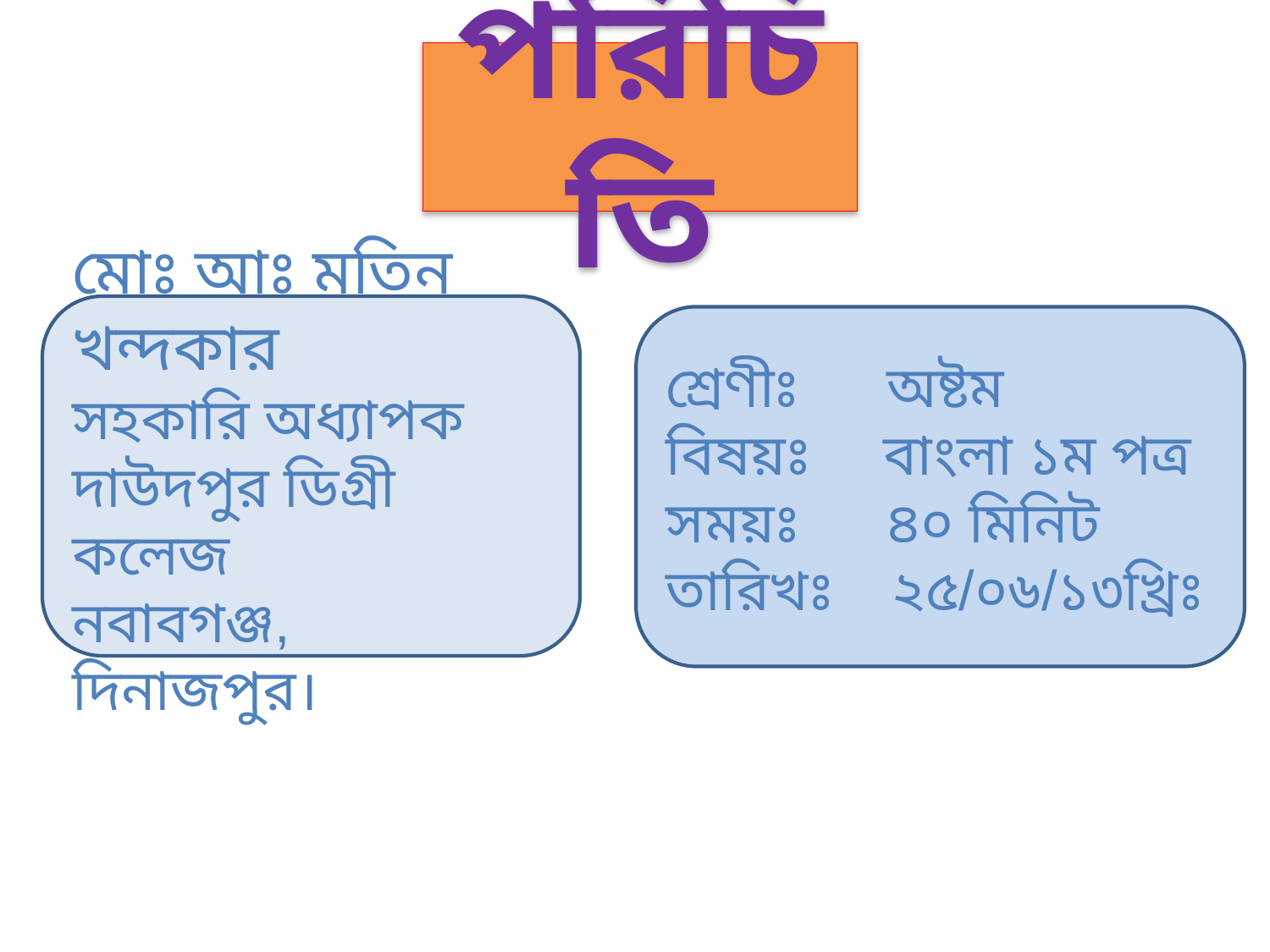

পরিচিতি
মোঃ আঃ মতিন খন্দকার
সহকারি অধ্যাপক
দাউদপুর ডিগ্রী কলেজ
নবাবগঞ্জ, দিনাজপুর।
শ্রেণীঃ      অষ্টম
বিষয়ঃ     বাংলা ১ম পত্র
সময়ঃ      ৪০ মিনিট
তারিখঃ    ২৫/০৬/১৩খ্রিঃ